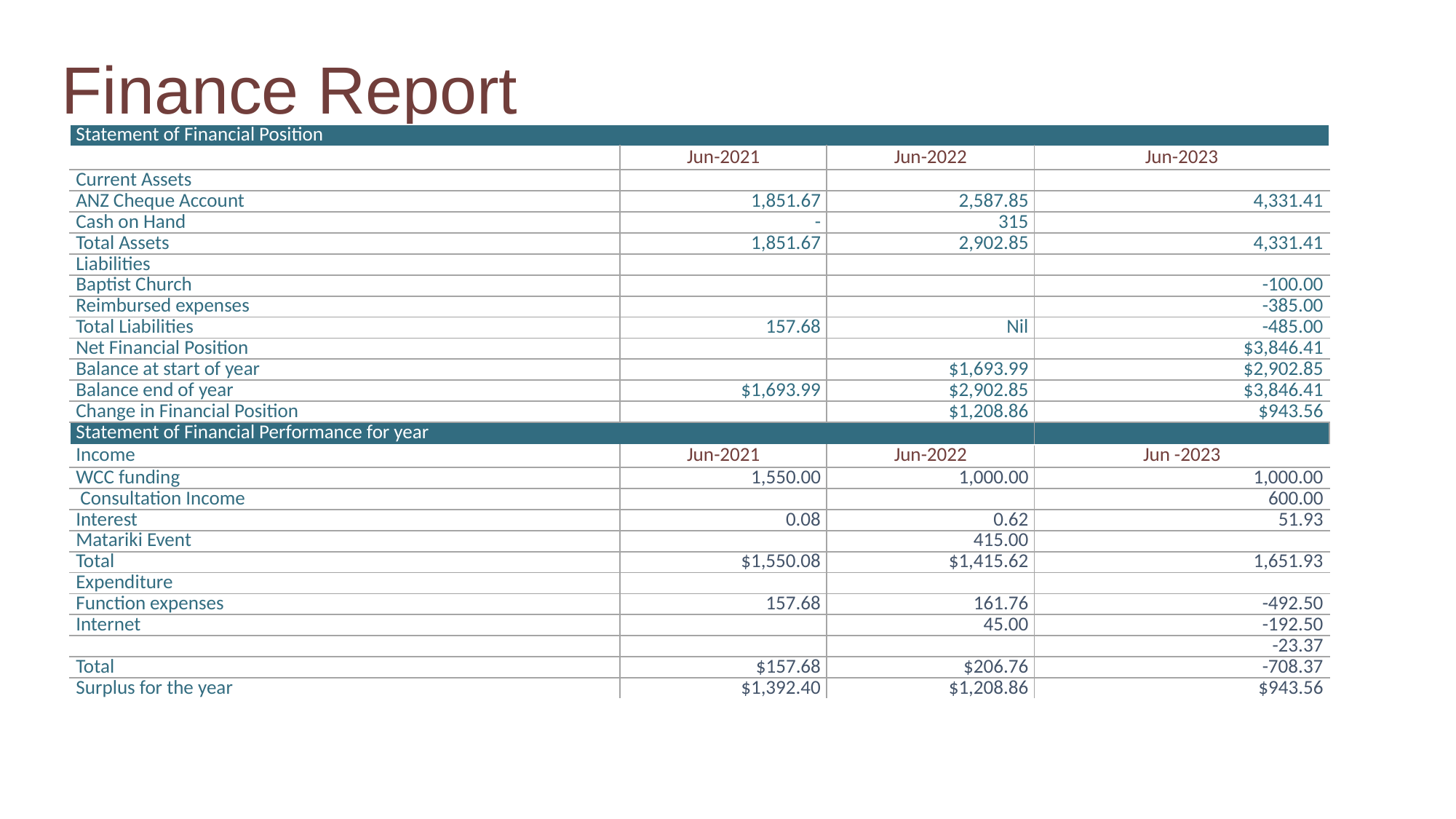

# Finance Report
| Statement of Financial Position |  |  |  |
| --- | --- | --- | --- |
|  | Jun-2021 | Jun-2022 | Jun-2023 |
| Current Assets |  |  |  |
| ANZ Cheque Account | 1,851.67 | 2,587.85 | 4,331.41 |
| Cash on Hand | - | 315 |  |
| Total Assets | 1,851.67 | 2,902.85 | 4,331.41 |
| Liabilities |  |  |  |
| Baptist Church |  |  | -100.00 |
| Reimbursed expenses |  |  | -385.00 |
| Total Liabilities | 157.68 | Nil | -485.00 |
| Net Financial Position |  |  | $3,846.41 |
| Balance at start of year |  | $1,693.99 | $2,902.85 |
| Balance end of year | $1,693.99 | $2,902.85 | $3,846.41 |
| Change in Financial Position |  | $1,208.86 | $943.56 |
| Statement of Financial Performance for year |  |  |  |
| Income | Jun-2021 | Jun-2022 | Jun -2023 |
| WCC funding | 1,550.00 | 1,000.00 | 1,000.00 |
| Consultation Income |  |  | 600.00 |
| Interest | 0.08 | 0.62 | 51.93 |
| Matariki Event |  | 415.00 |  |
| Total | $1,550.08 | $1,415.62 | 1,651.93 |
| Expenditure |  |  |  |
| Function expenses | 157.68 | 161.76 | -492.50 |
| Internet |  | 45.00 | -192.50 |
|  |  |  | -23.37 |
| Total | $157.68 | $206.76 | -708.37 |
| Surplus for the year | $1,392.40 | $1,208.86 | $943.56 |